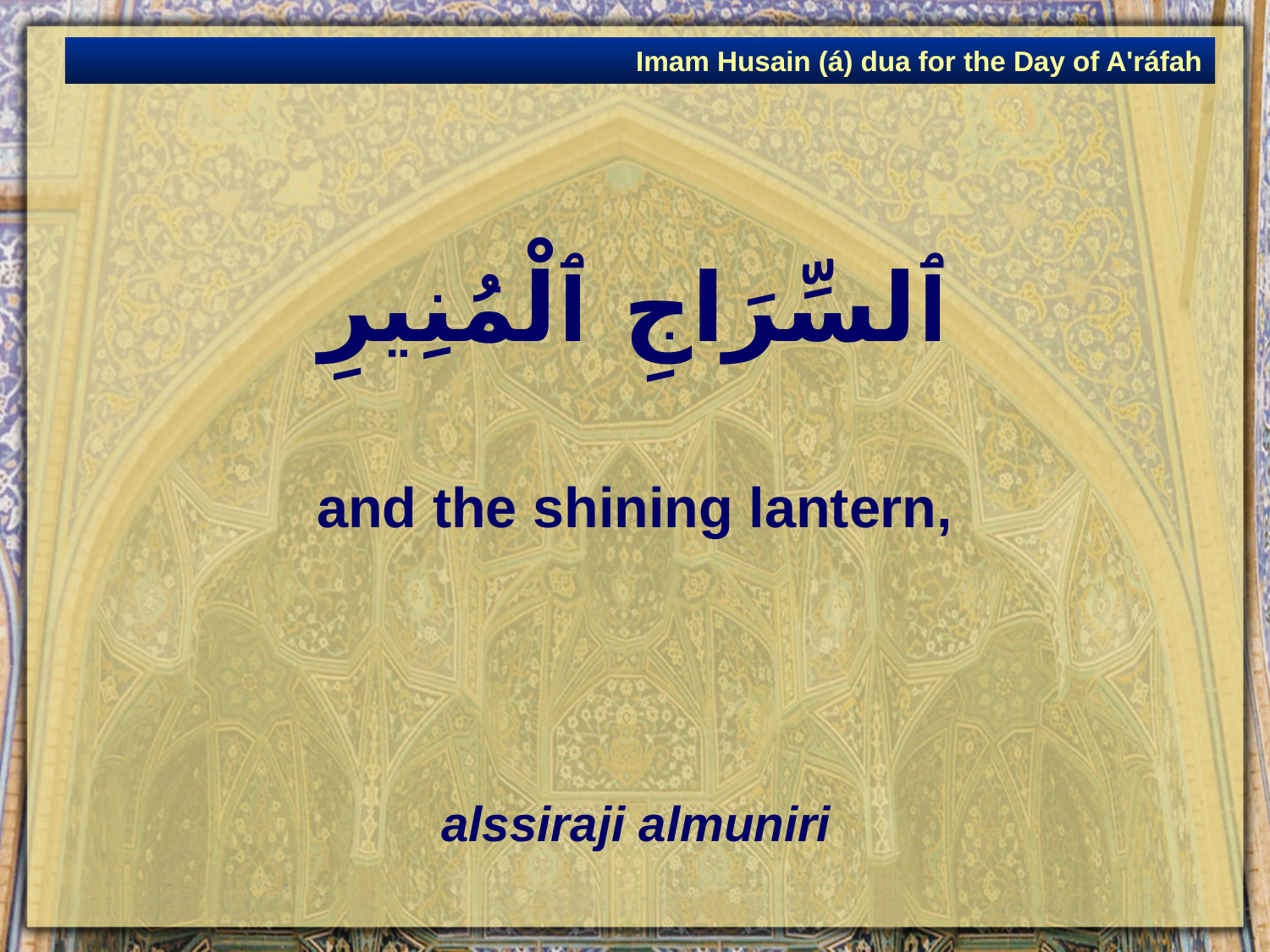

Imam Husain (á) dua for the Day of A'ráfah
# ٱلسِّرَاجِ ٱلْمُنِيرِ
and the shining lantern,
alssiraji almuniri